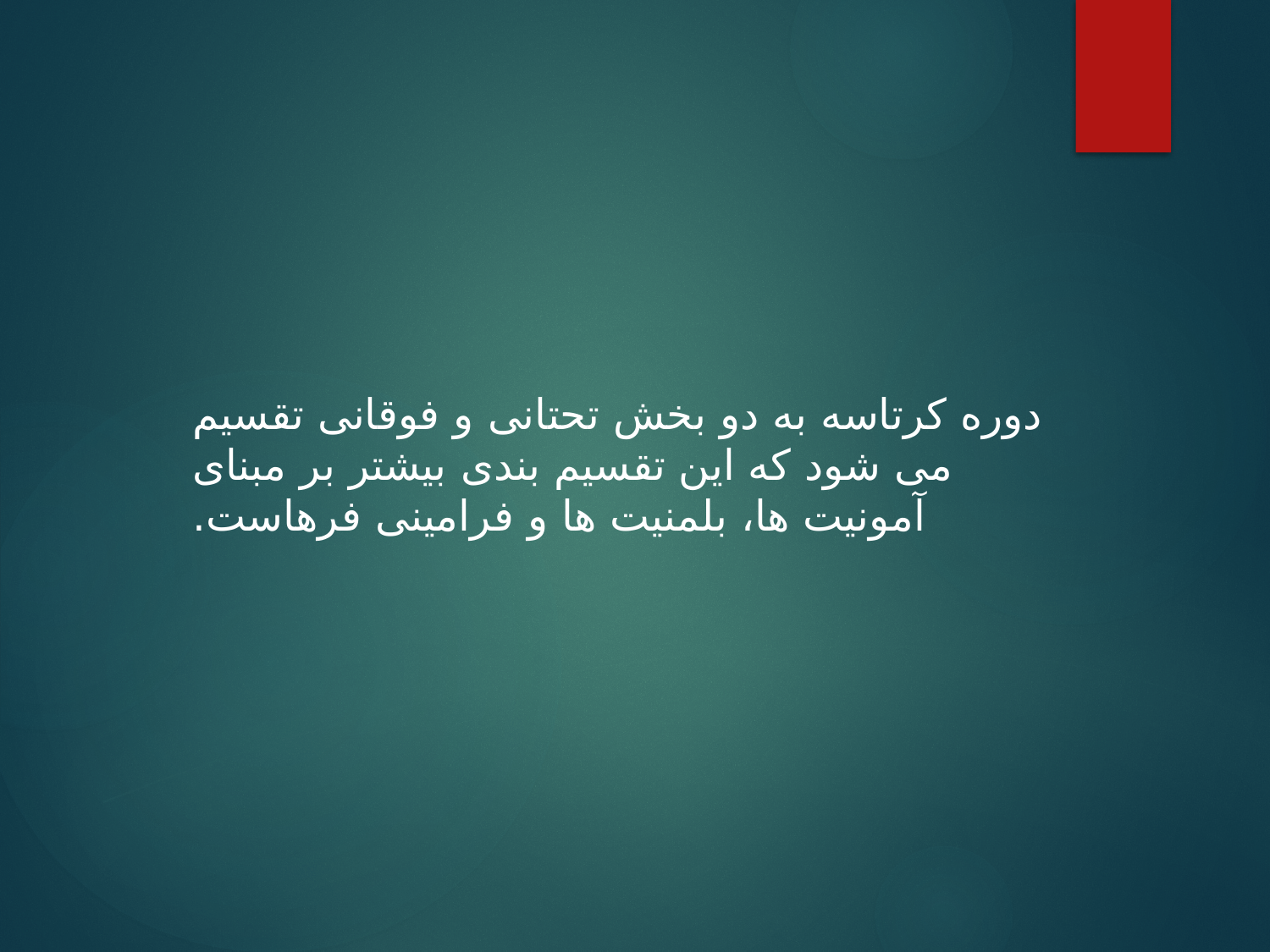

دوره کرتاسه به دو بخش تحتانی و فوقانی تقسیم می شود که این تقسیم بندی بیشتر بر مبنای آمونیت ها، بلمنیت ها و فرامینی فرهاست.